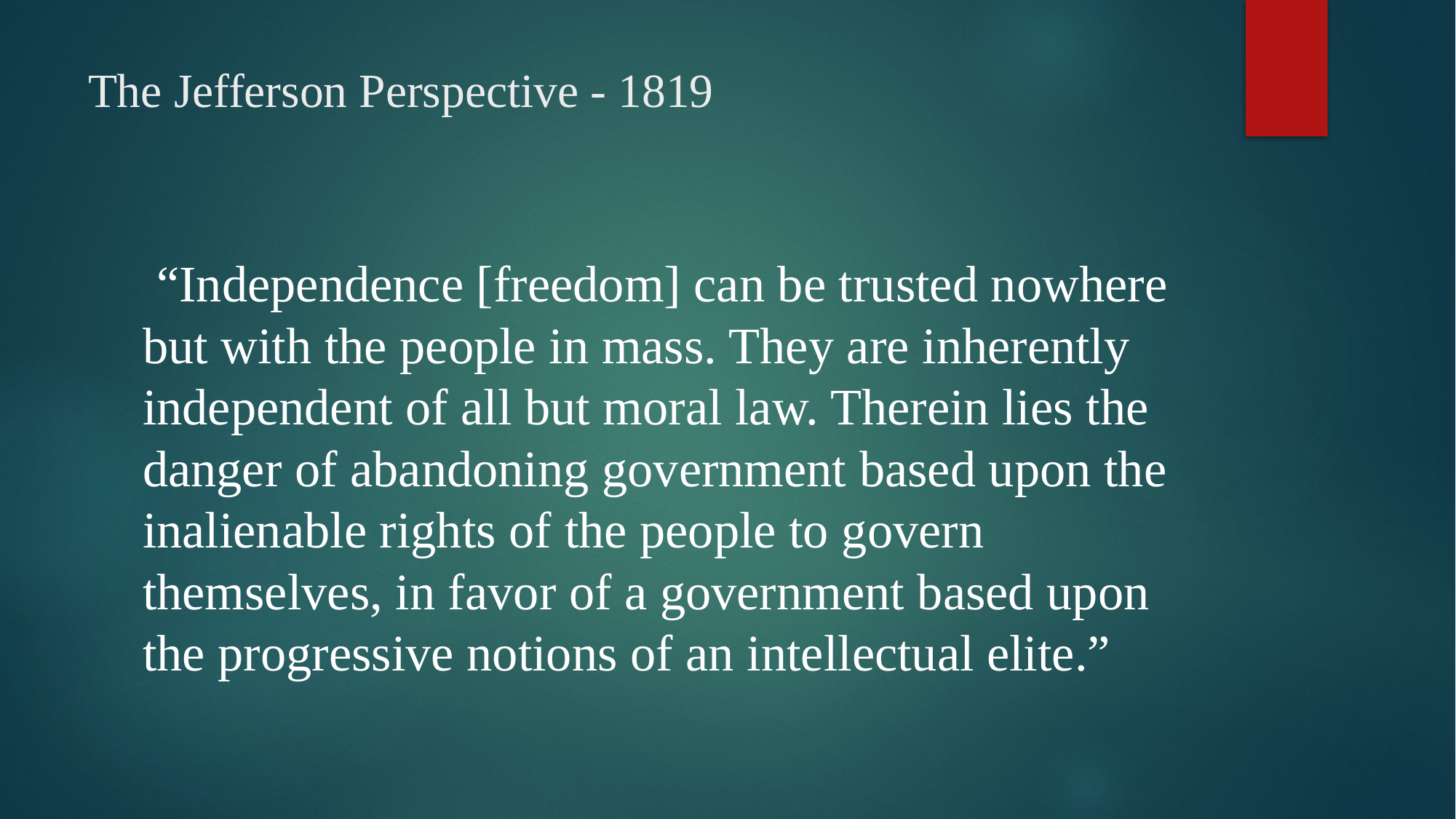

# The Jefferson Perspective - 1819
 “Independence [freedom] can be trusted nowhere but with the people in mass. They are inherently independent of all but moral law. Therein lies the danger of abandoning government based upon the inalienable rights of the people to govern themselves, in favor of a government based upon the progressive notions of an intellectual elite.”